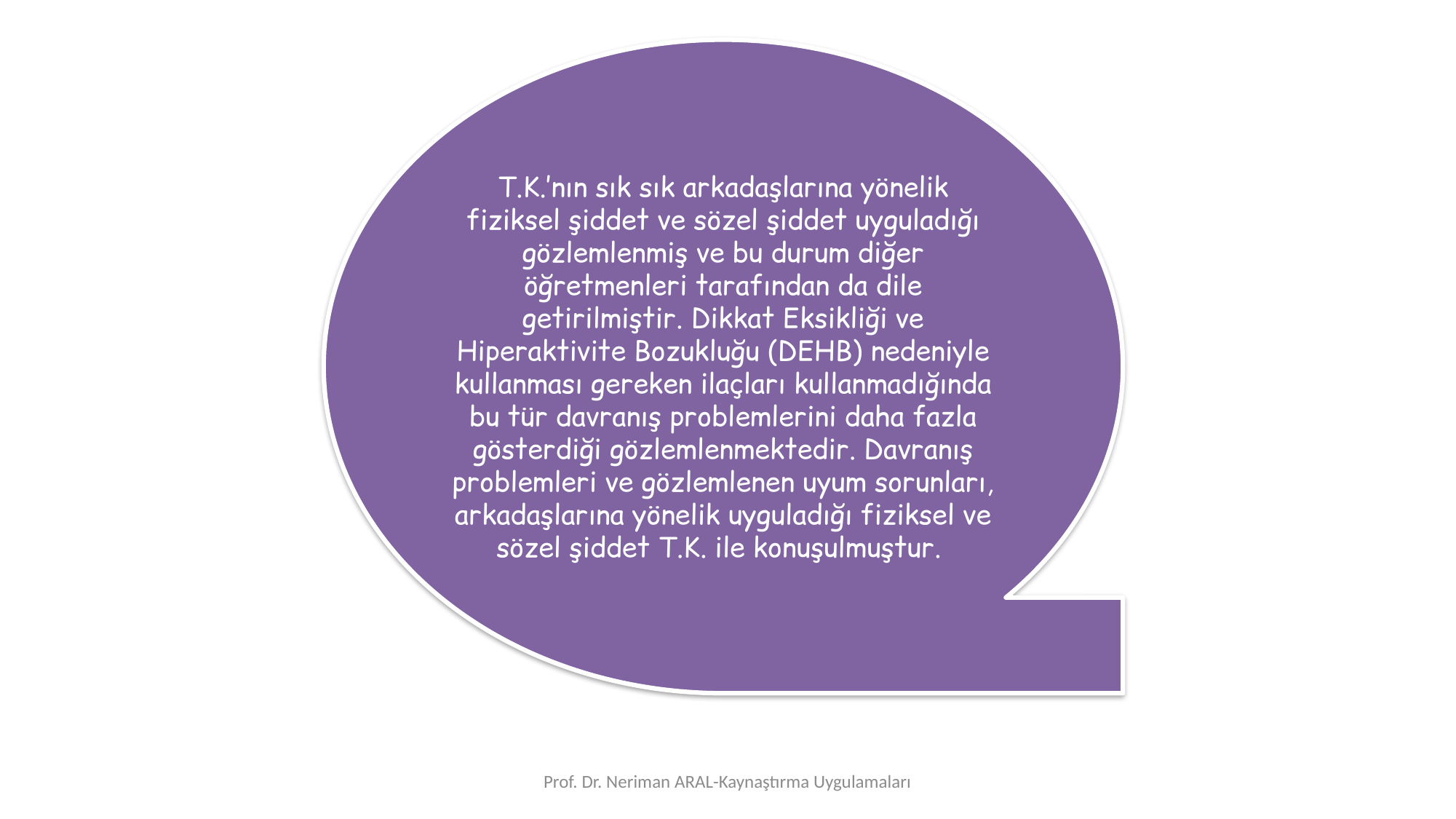

T.K.’nın sık sık arkadaşlarına yönelik fiziksel şiddet ve sözel şiddet uyguladığı gözlemlenmiş ve bu durum diğer öğretmenleri tarafından da dile getirilmiştir. Dikkat Eksikliği ve Hiperaktivite Bozukluğu (DEHB) nedeniyle kullanması gereken ilaçları kullanmadığında bu tür davranış problemlerini daha fazla gösterdiği gözlemlenmektedir. Davranış problemleri ve gözlemlenen uyum sorunları, arkadaşlarına yönelik uyguladığı fiziksel ve sözel şiddet T.K. ile konuşulmuştur.
Prof. Dr. Neriman ARAL-Kaynaştırma Uygulamaları